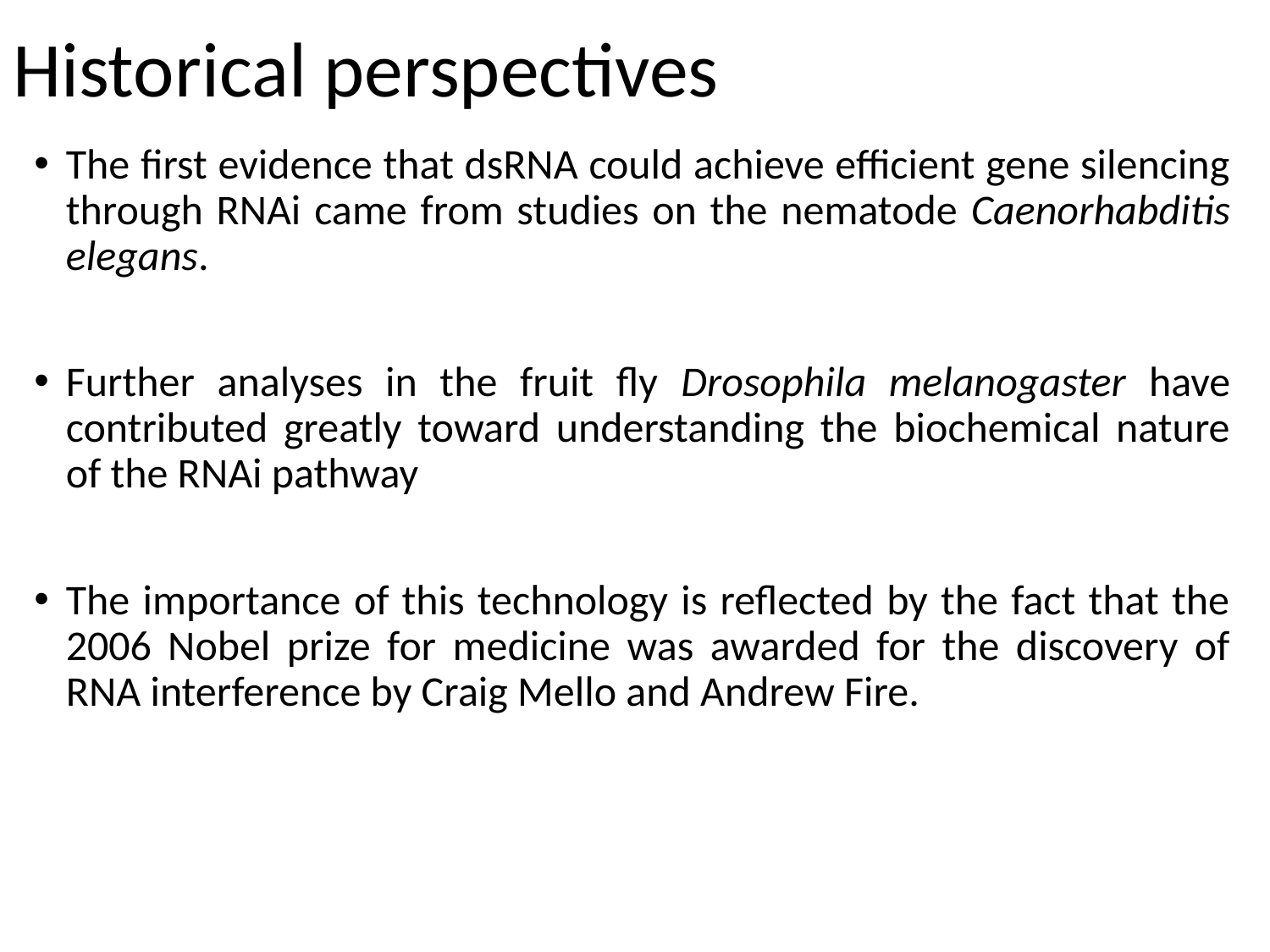

# Historical perspectives
The first evidence that dsRNA could achieve efficient gene silencing through RNAi came from studies on the nematode Caenorhabditis elegans.

Further analyses in the fruit fly Drosophila melanogaster have contributed greatly toward understanding the biochemical nature of the RNAi pathway

The importance of this technology is reflected by the fact that the 2006 Nobel prize for medicine was awarded for the discovery of RNA interference by Craig Mello and Andrew Fire.